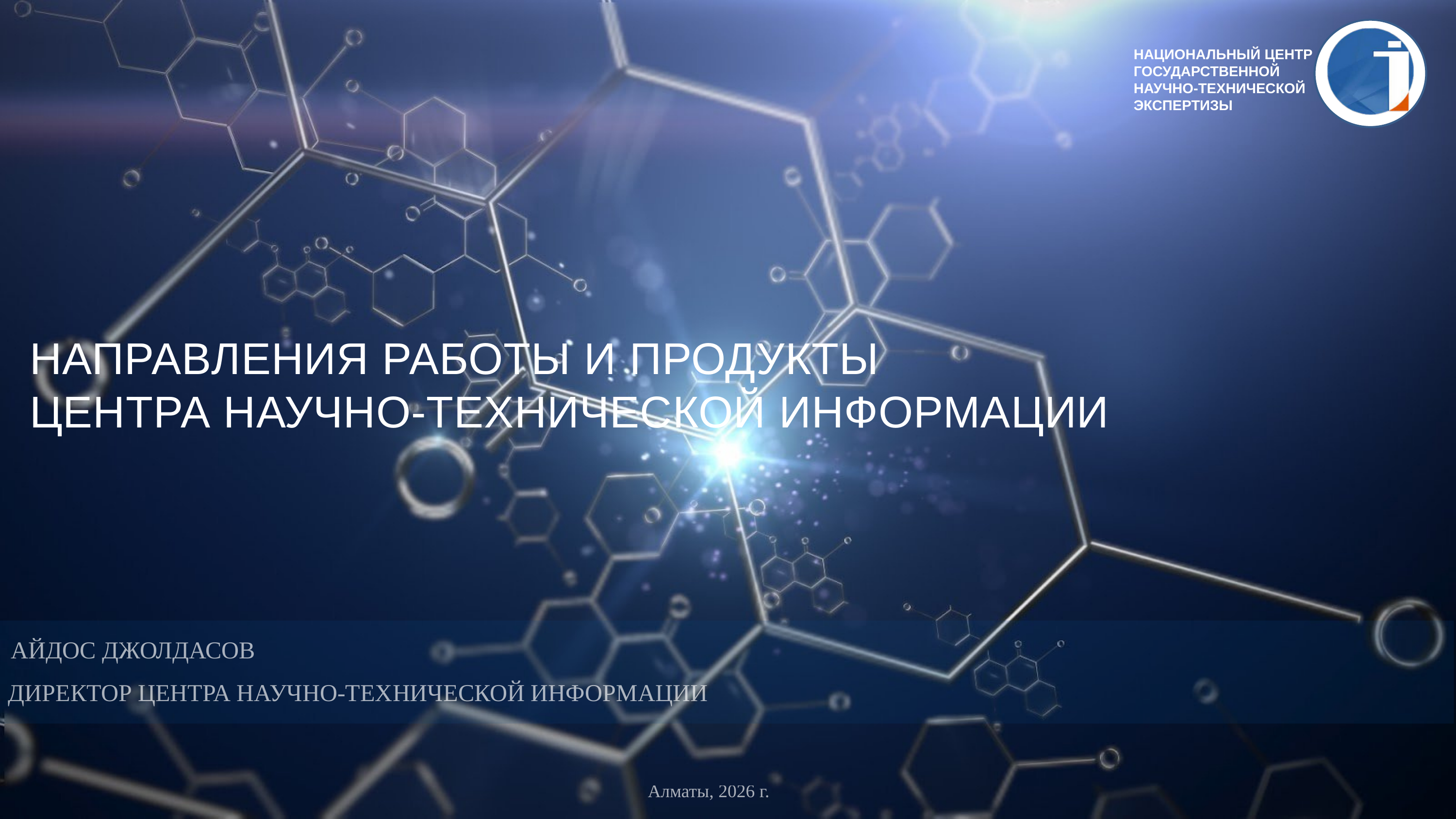

НАЦИОНАЛЬНЫЙ ЦЕНТР ГОСУДАРСТВЕННОЙ НАУЧНО-ТЕХНИЧЕСКОЙ ЭКСПЕРТИЗЫ
НАПРАВЛЕНИЯ РАБОТЫ И ПРОДУКТЫ
ЦЕНТРА НАУЧНО-ТЕХНИЧЕСКОЙ ИНФОРМАЦИИ

 АЙДОС ДЖОЛДАСОВ
 ДИРЕКТОР ЦЕНТРА НАУЧНО-ТЕХНИЧЕСКОЙ ИНФОРМАЦИИ
Алматы, 2026 г.